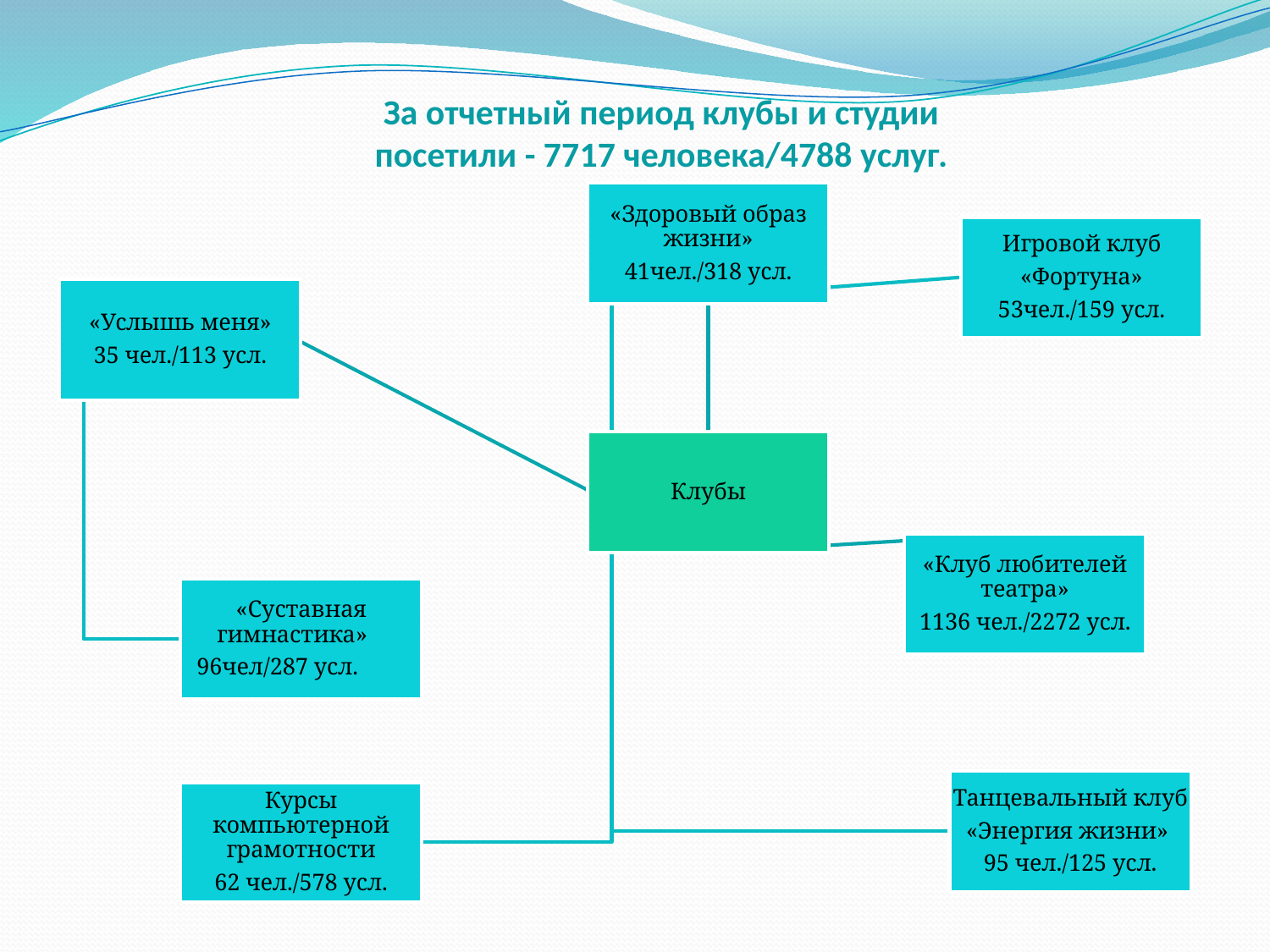

# За отчетный период клубы и студии посетили - 7717 человека/4788 услуг.
Клубы
«Услышь меня»
35 чел./113 усл.
«Суставная гимнастика»
96чел/287 усл.
«Клуб любителей театра»
1136 чел./2272 усл.
«Здоровый образ жизни»
41чел./318 усл.
Игровой клуб
«Фортуна»
53чел./159 усл.
Танцевальный клуб
«Энергия жизни»
95 чел./125 усл.
Курсы компьютерной грамотности
62 чел./578 усл.